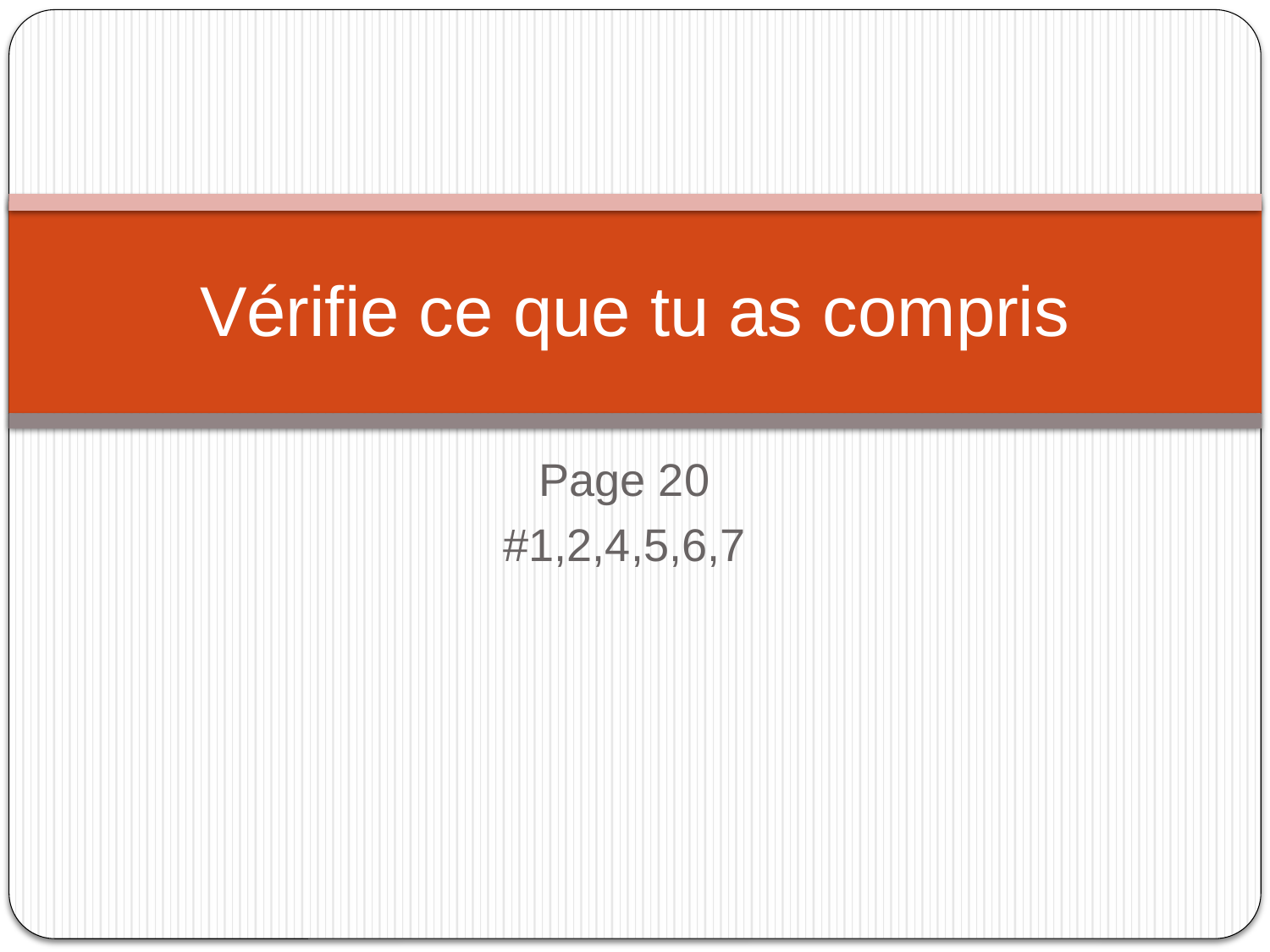

# Vérifie ce que tu as compris
Page 20
#1,2,4,5,6,7